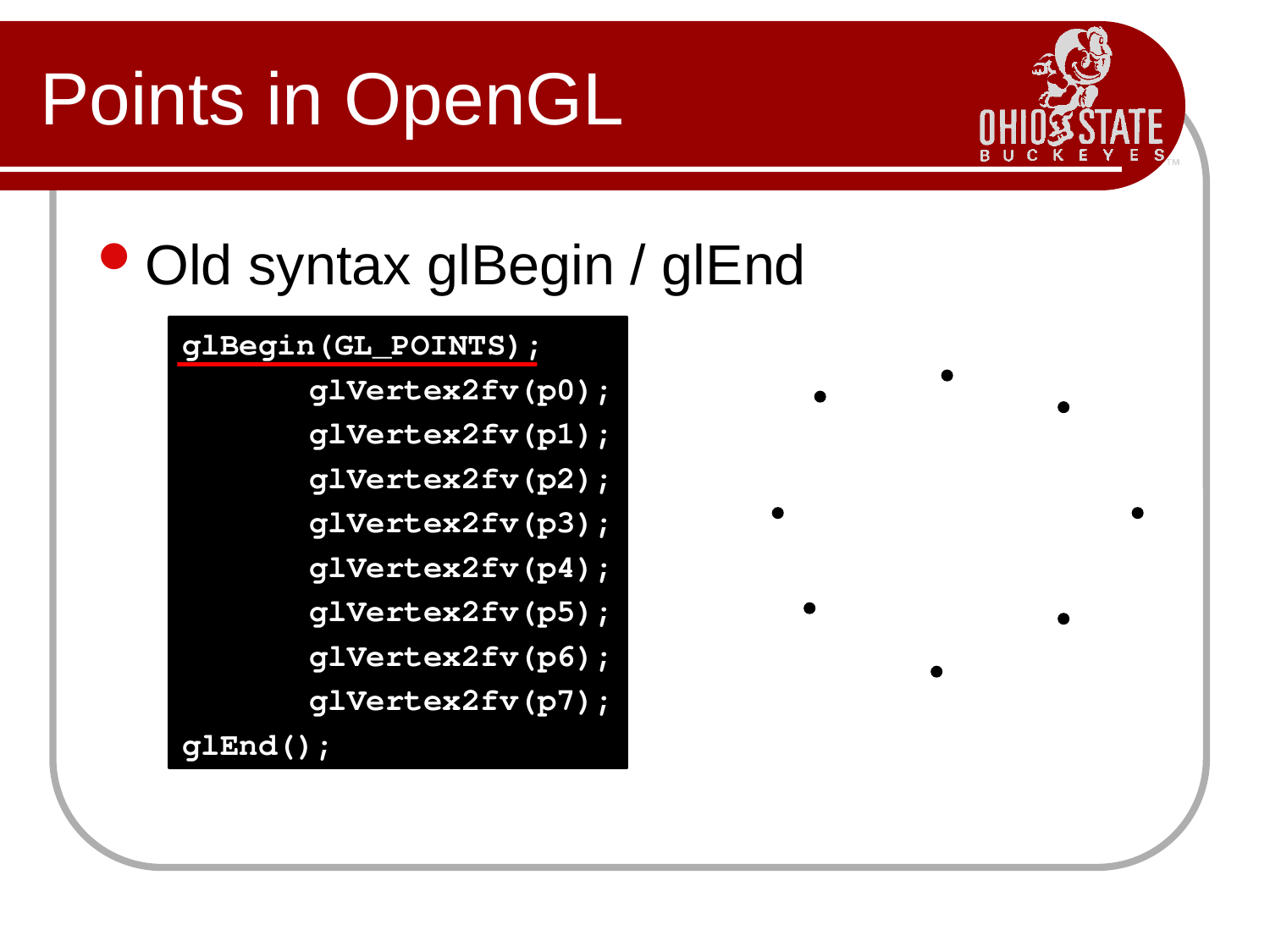

# Points in OpenGL
Old syntax glBegin / glEnd
glBegin(GL_POINTS);
	glVertex2fv(p0);
	glVertex2fv(p1);
	glVertex2fv(p2);
	glVertex2fv(p3);
	glVertex2fv(p4);
	glVertex2fv(p5);
	glVertex2fv(p6);
	glVertex2fv(p7);
glEnd();
p0
p7
p1

p6
p2

p5
p3

p4